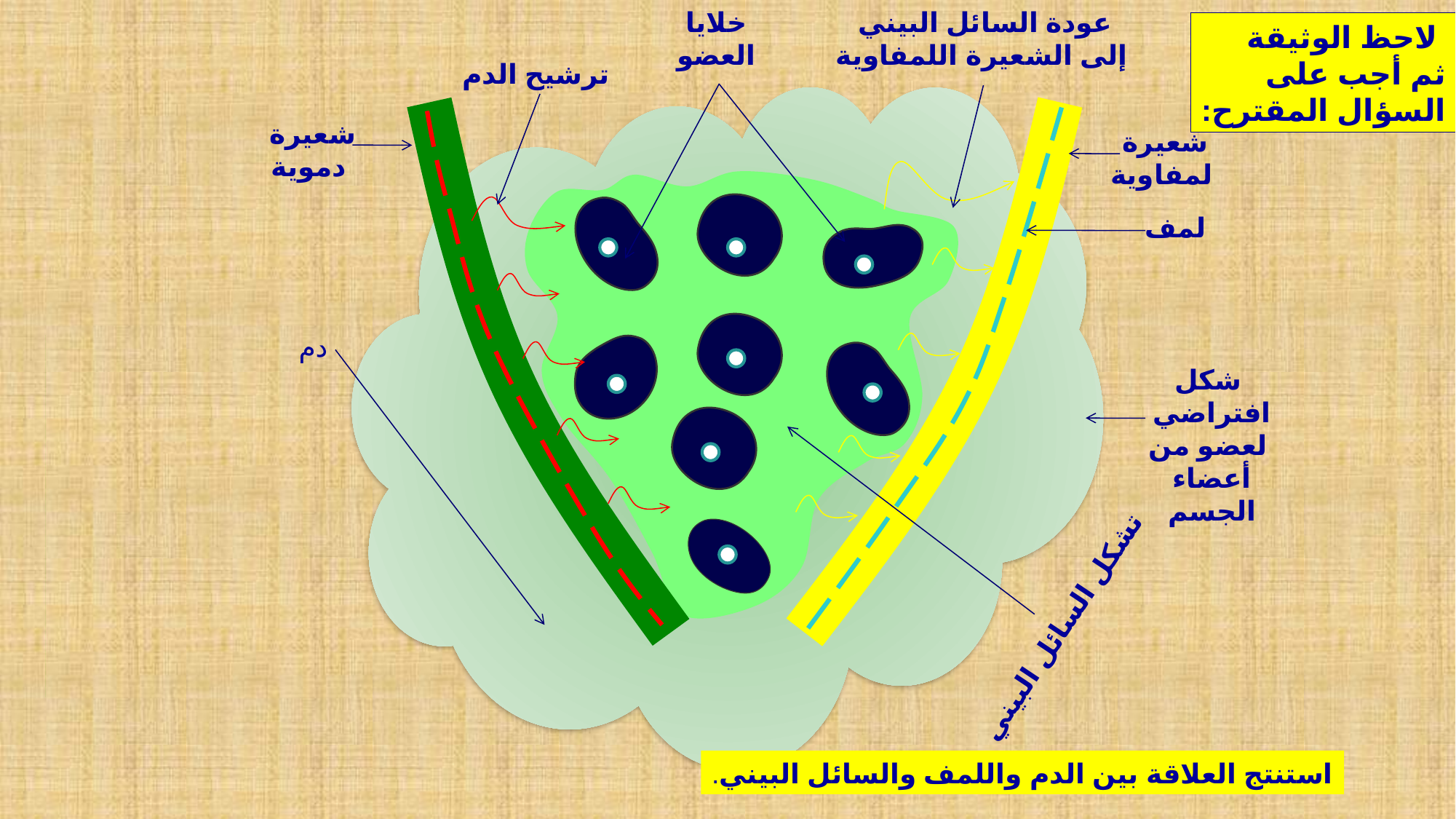

خلايا
العضو
عودة السائل البيني
إلى الشعيرة اللمفاوية
 لاحظ الوثيقة
ثم أجب على
السؤال المقترح:
ترشيح الدم

شعيرة
دموية

شعيرة
لمفاوية

لمف

دم

شكل
افتراضي
لعضو من
أعضاء
الجسم

تشكل السائل البيني
استنتج العلاقة بين الدم واللمف والسائل البيني.